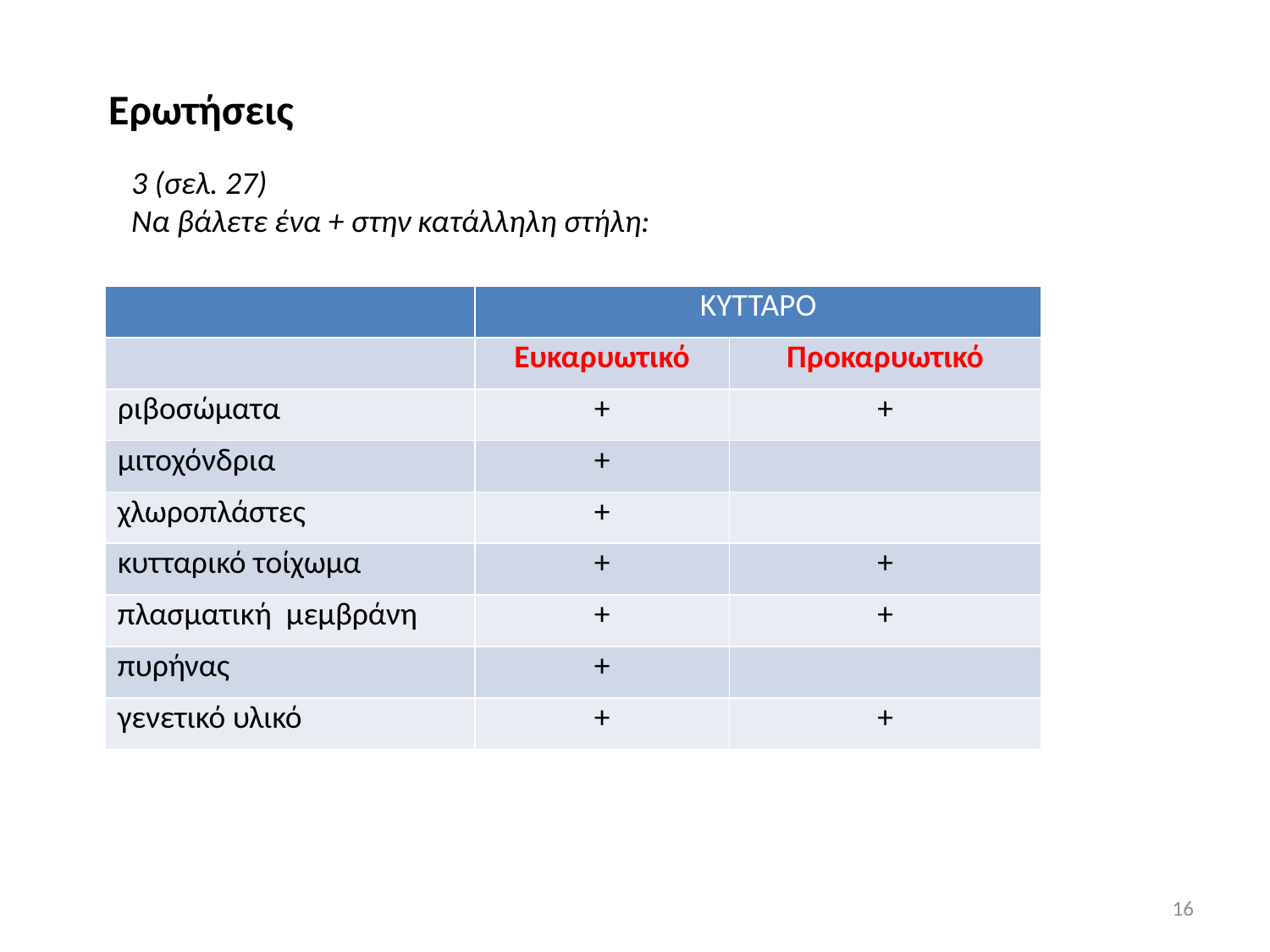

Ερωτήσεις
3 (σελ. 27)
Να βάλετε ένα + στην κατάλληλη στήλη:
|  | ΚΥΤΤΑΡΟ |  |
| --- | --- | --- |
|  | Ευκαρυωτικό | Προκαρυωτικό |
| ριβοσώματα | + | + |
| μιτοχόνδρια | + |  |
| χλωροπλάστες | + |  |
| κυτταρικό τοίχωμα | + | + |
| πλασματική μεμβράνη | + | + |
| πυρήνας | + |  |
| γενετικό υλικό | + | + |
16